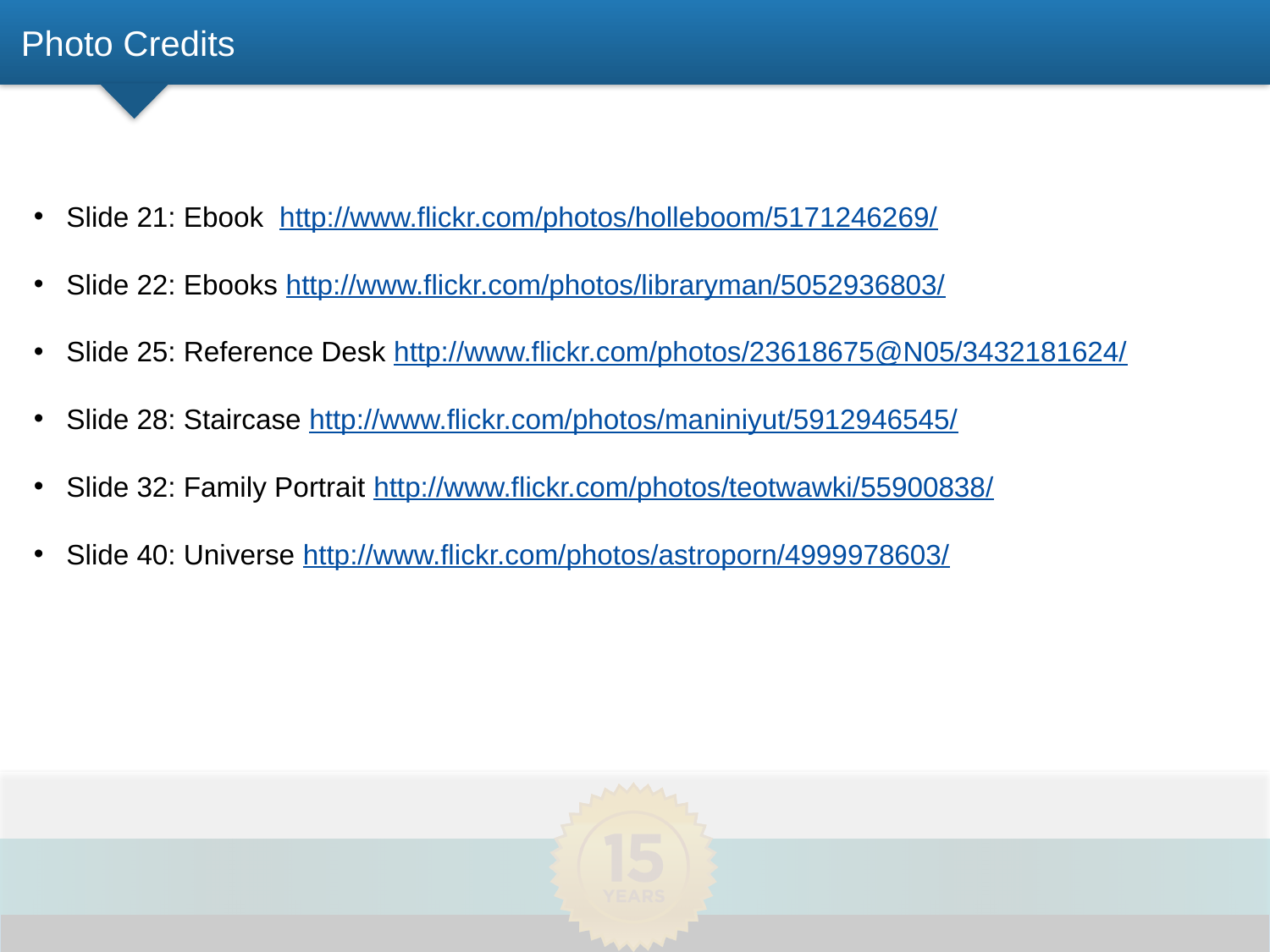

# Photo Credits

Slide 21: Ebook  http://www.flickr.com/photos/holleboom/5171246269/

Slide 22: Ebooks http://www.flickr.com/photos/libraryman/5052936803/

Slide 25: Reference Desk http://www.flickr.com/photos/23618675@N05/3432181624/

Slide 28: Staircase http://www.flickr.com/photos/maniniyut/5912946545/

Slide 32: Family Portrait http://www.flickr.com/photos/teotwawki/55900838/

Slide 40: Universe http://www.flickr.com/photos/astroporn/4999978603/